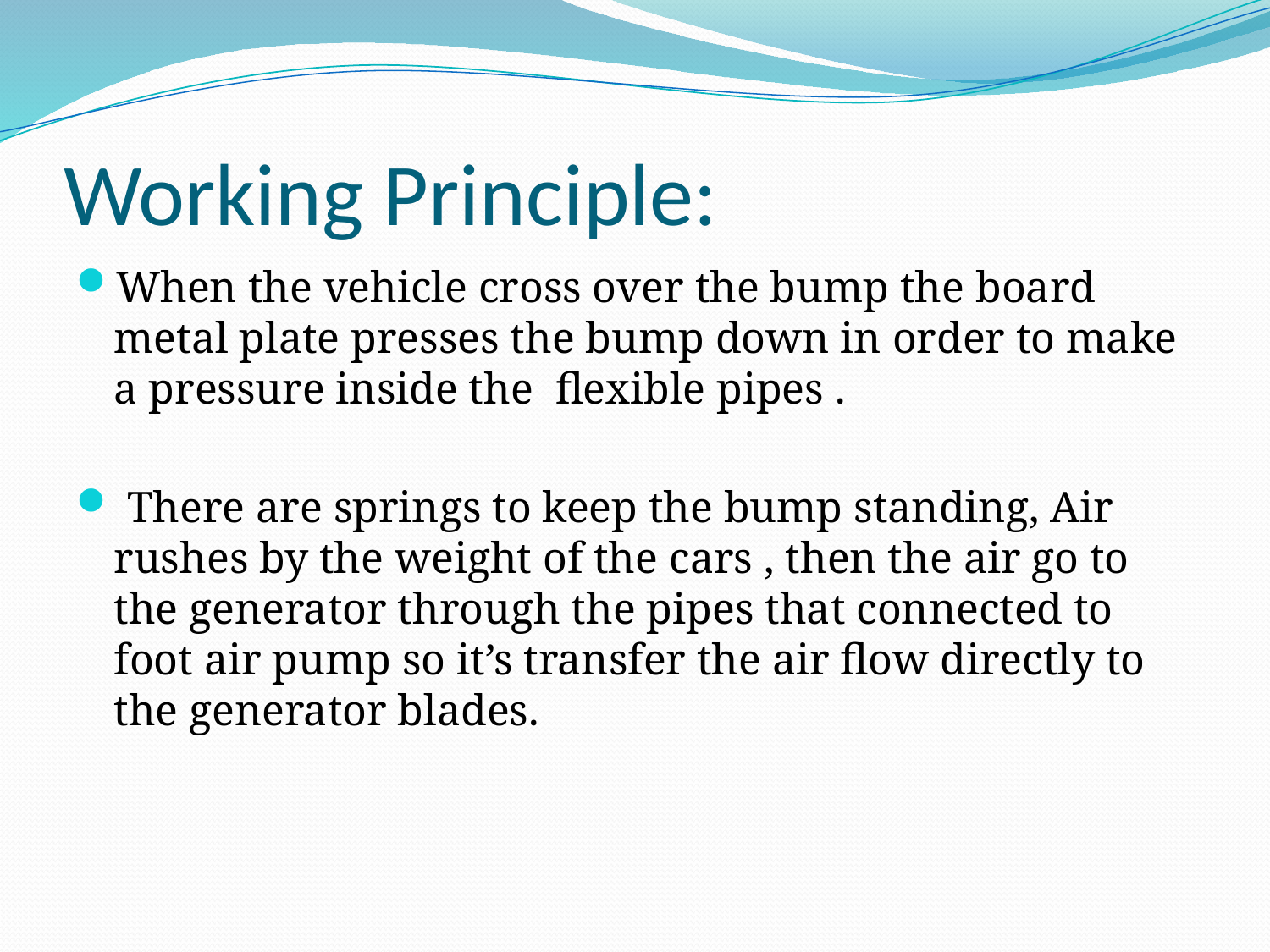

# Working Principle:
When the vehicle cross over the bump the board metal plate presses the bump down in order to make a pressure inside the  flexible pipes .

 There are springs to keep the bump standing, Air rushes by the weight of the cars , then the air go to the generator through the pipes that connected to foot air pump so it’s transfer the air flow directly to the generator blades.